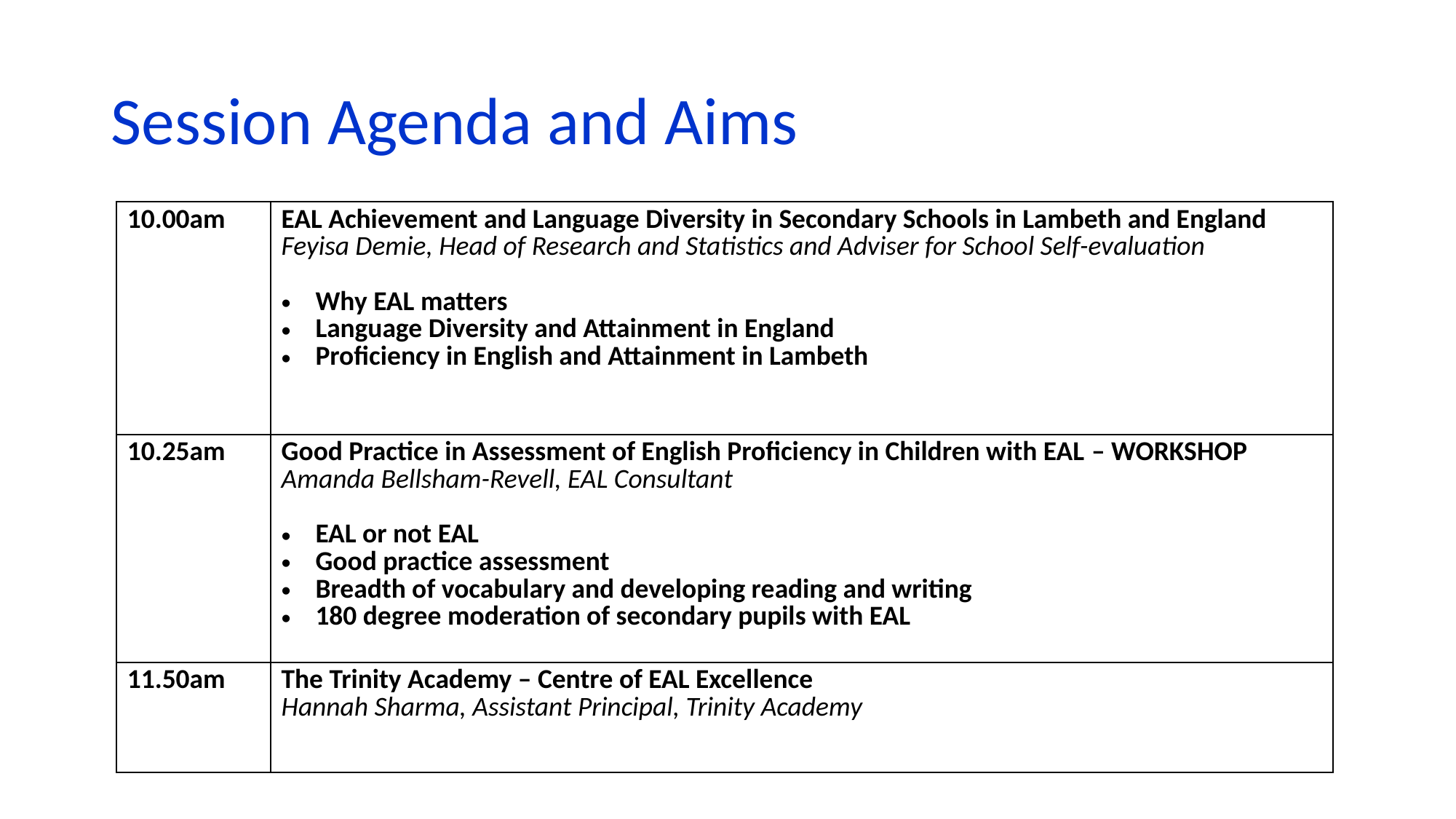

# Session Agenda and Aims
| 10.00am | EAL Achievement and Language Diversity in Secondary Schools in Lambeth and England Feyisa Demie, Head of Research and Statistics and Adviser for School Self-evaluation Why EAL matters Language Diversity and Attainment in England Proficiency in English and Attainment in Lambeth |
| --- | --- |
| 10.25am | Good Practice in Assessment of English Proficiency in Children with EAL – WORKSHOP Amanda Bellsham-Revell, EAL Consultant EAL or not EAL Good practice assessment Breadth of vocabulary and developing reading and writing 180 degree moderation of secondary pupils with EAL |
| 11.50am | The Trinity Academy – Centre of EAL Excellence Hannah Sharma, Assistant Principal, Trinity Academy |